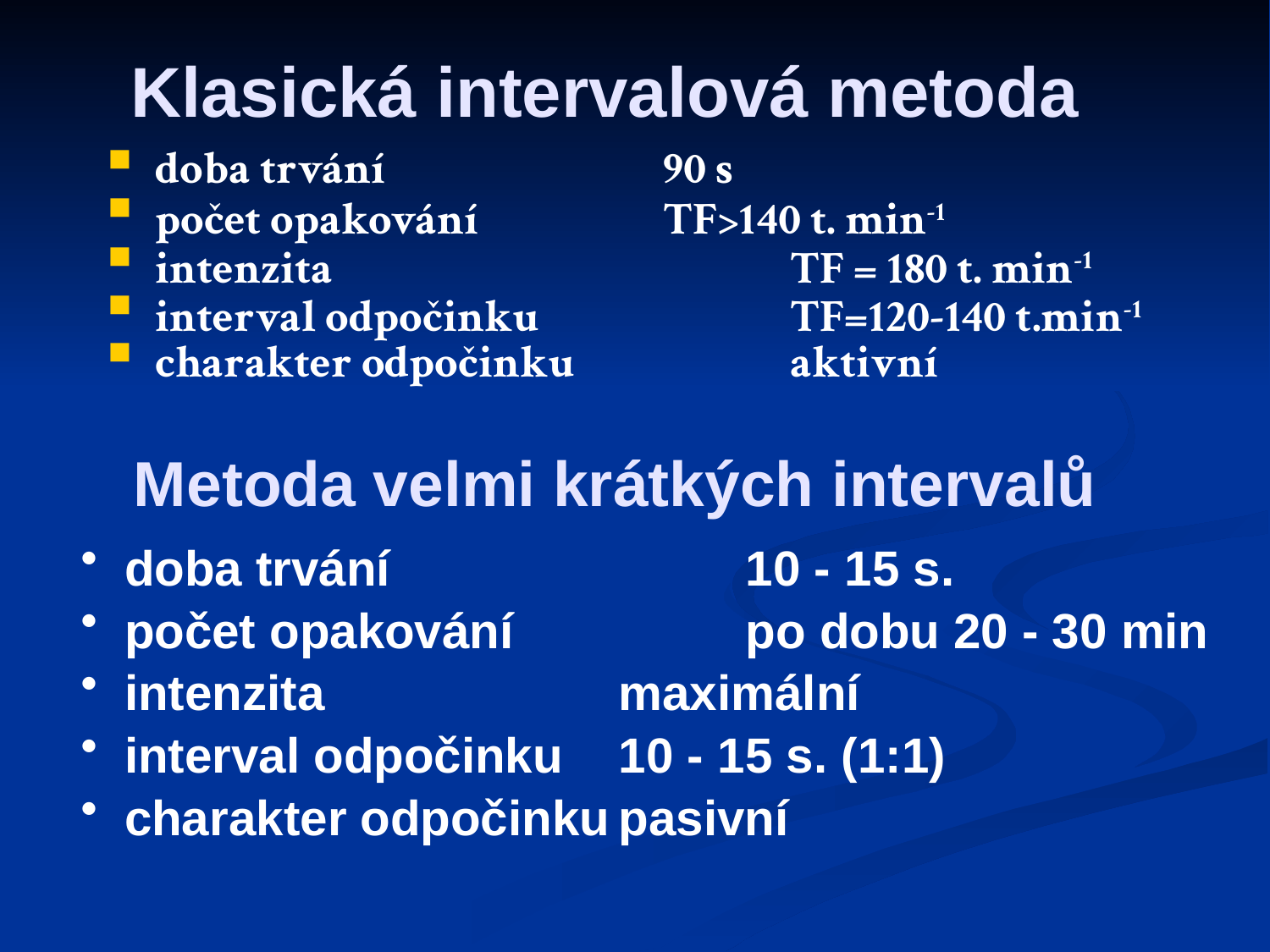

# Klasická intervalová metoda
doba trvání			90 s
počet opakování		TF>140 t. min-1
intenzita				TF = 180 t. min-1
interval odpočinku		TF=120-140 t.min-1
charakter odpočinku		aktivní
Metoda velmi krátkých intervalů
 doba trvání			10 - 15 s.
 počet opakování		po dobu 20 - 30 min
 intenzita			maximální
 interval odpočinku	10 - 15 s. (1:1)
 charakter odpočinku	pasivní